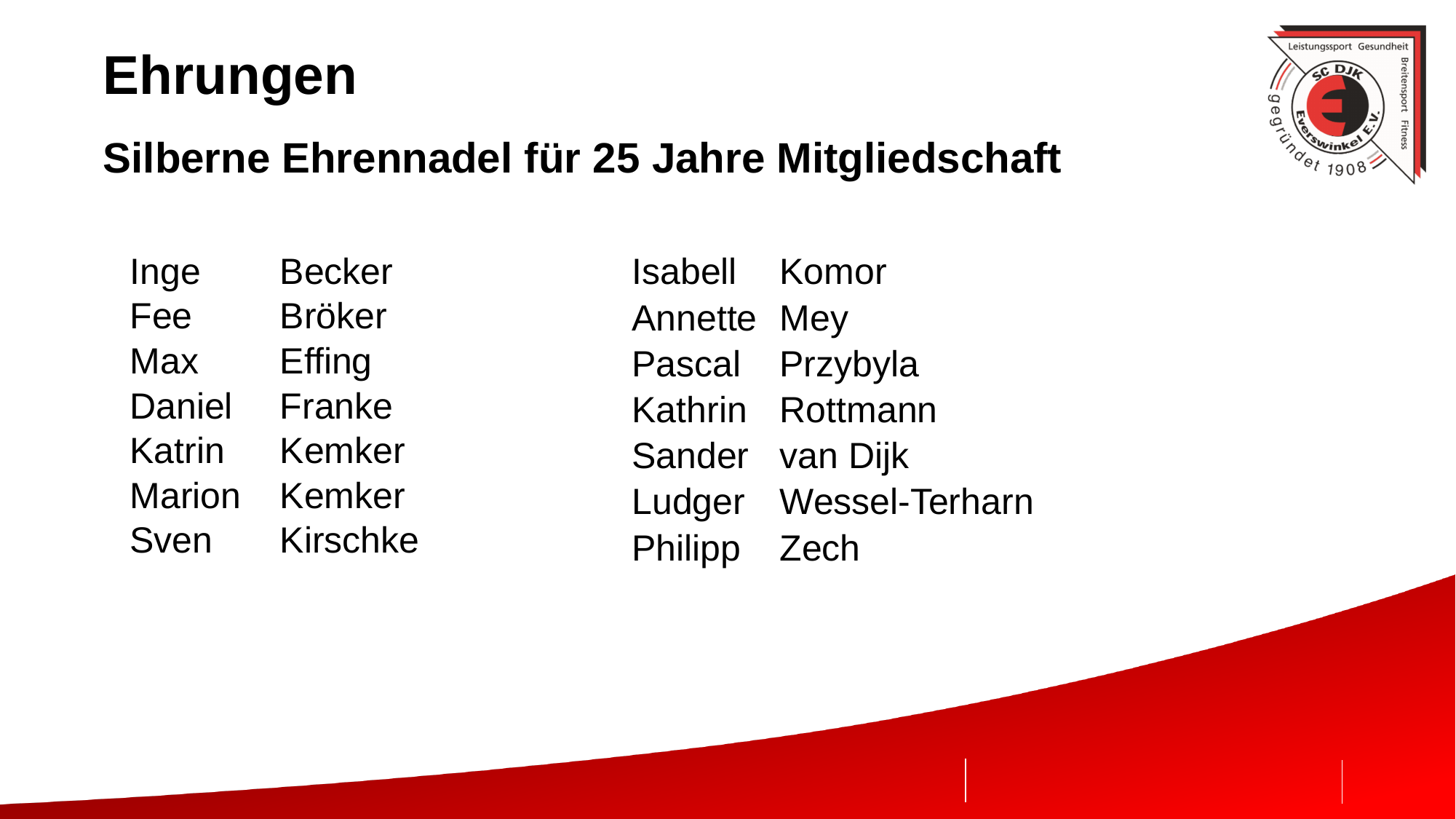

# Ehrungen
Silberne Ehrennadel für 25 Jahre Mitgliedschaft
| Inge | Becker |
| --- | --- |
| Fee | Bröker |
| Max | Effing |
| Daniel | Franke |
| Katrin | Kemker |
| Marion | Kemker |
| Sven | Kirschke |
|  |  |
| Isabell | Komor |
| --- | --- |
| Annette | Mey |
| Pascal | Przybyla |
| Kathrin | Rottmann |
| Sander | van Dijk |
| Ludger | Wessel-Terharn |
| Philipp | Zech |